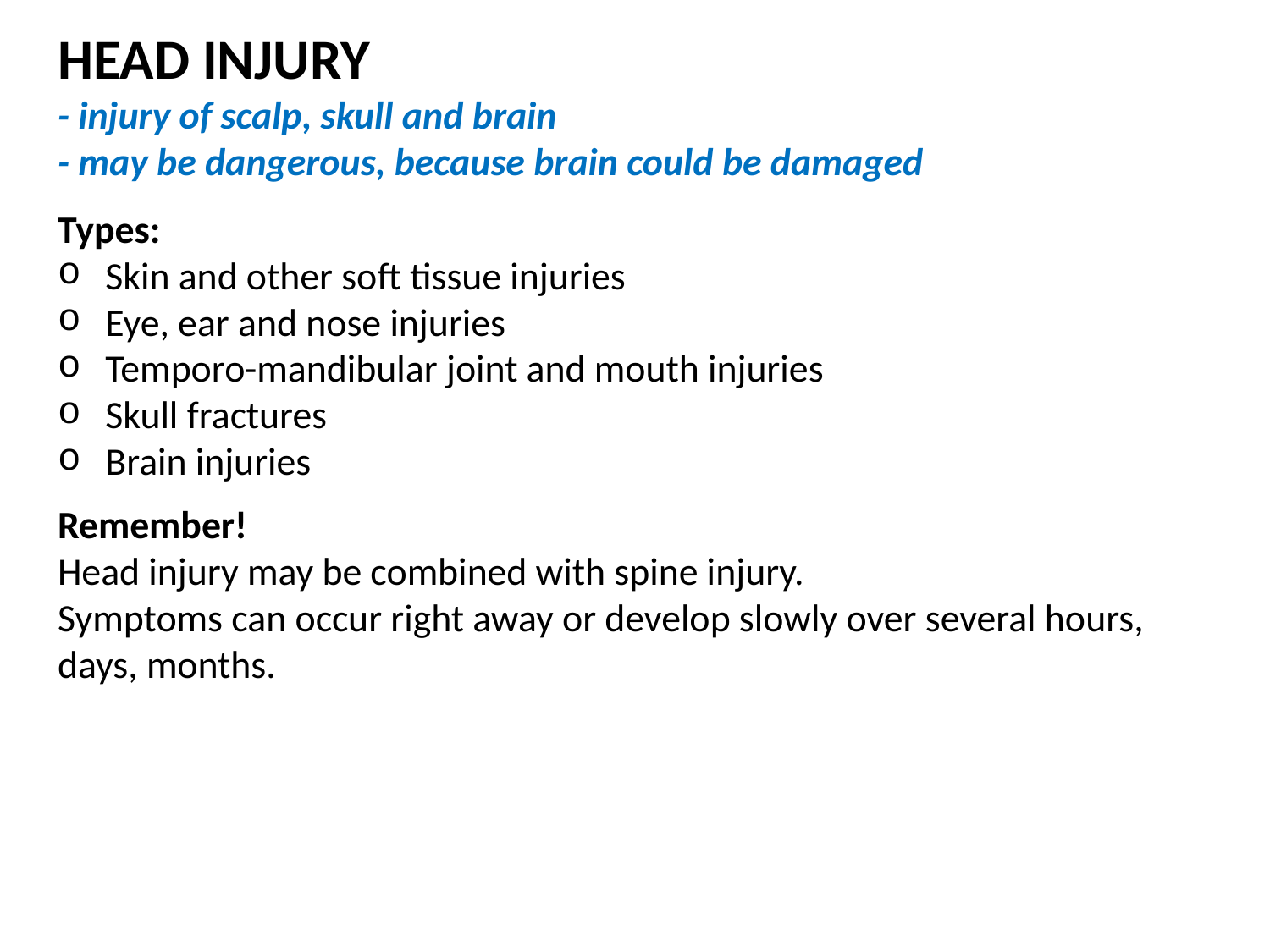

HEAD INJURY
- injury of scalp, skull and brain
- may be dangerous, because brain could be damaged

Types:
Skin and other soft tissue injuries
Eye, ear and nose injuries
Temporo-mandibular joint and mouth injuries
Skull fractures
Brain injuries

Remember!
Head injury may be combined with spine injury.
Symptoms can occur right away or develop slowly over several hours, days, months.